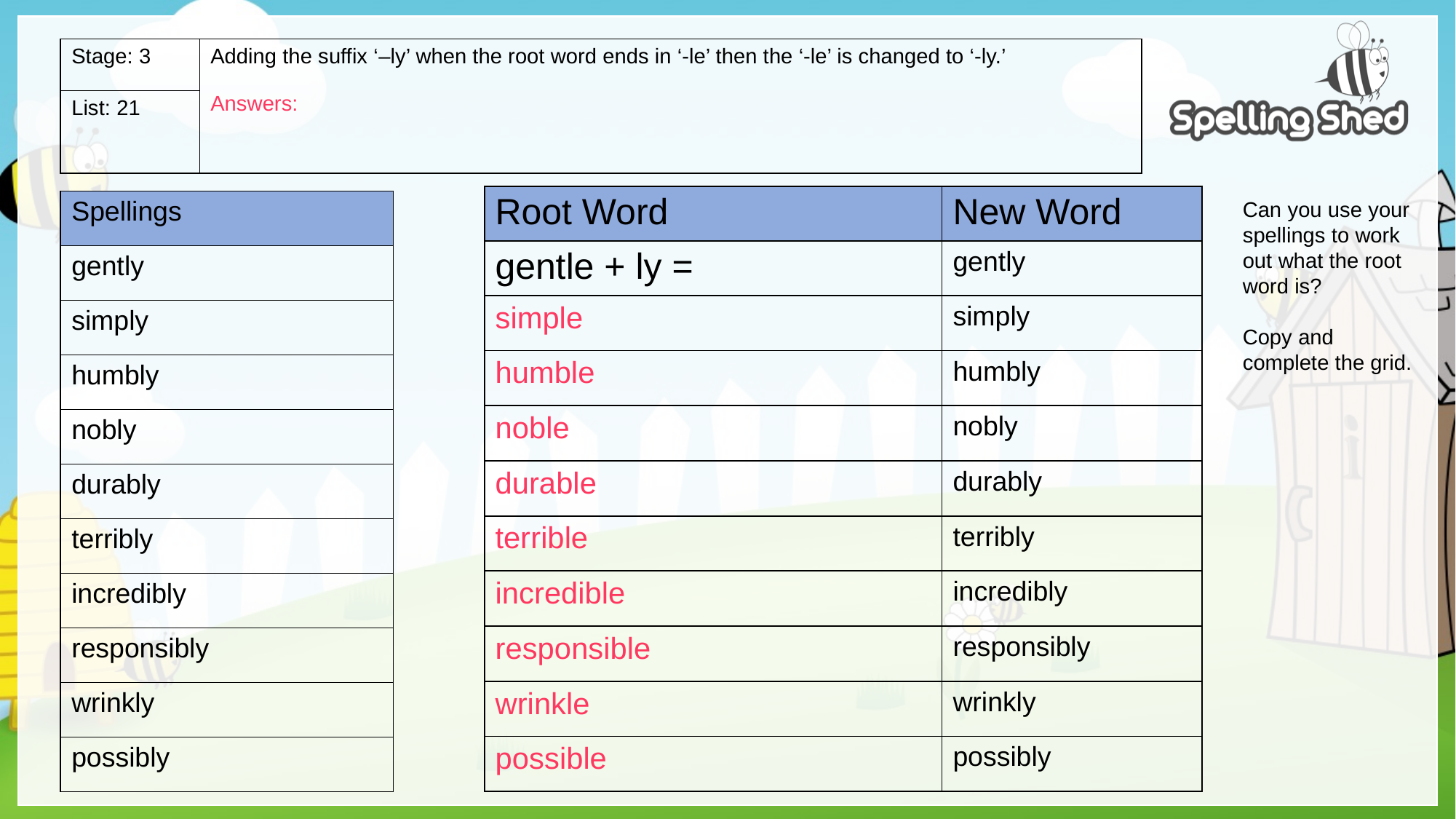

| Stage: 3 | Adding the suffix ‘–ly’ when the root word ends in ‘-le’ then the ‘-le’ is changed to ‘-ly.’ Answers: |
| --- | --- |
| List: 21 |  |
| Root Word | New Word |
| --- | --- |
| gentle + ly = | gently |
| simple | simply |
| humble | humbly |
| noble | nobly |
| durable | durably |
| terrible | terribly |
| incredible | incredibly |
| responsible | responsibly |
| wrinkle | wrinkly |
| possible | possibly |
| Spellings |
| --- |
| gently |
| simply |
| humbly |
| nobly |
| durably |
| terribly |
| incredibly |
| responsibly |
| wrinkly |
| possibly |
Can you use your spellings to work out what the root word is?

Copy and complete the grid.